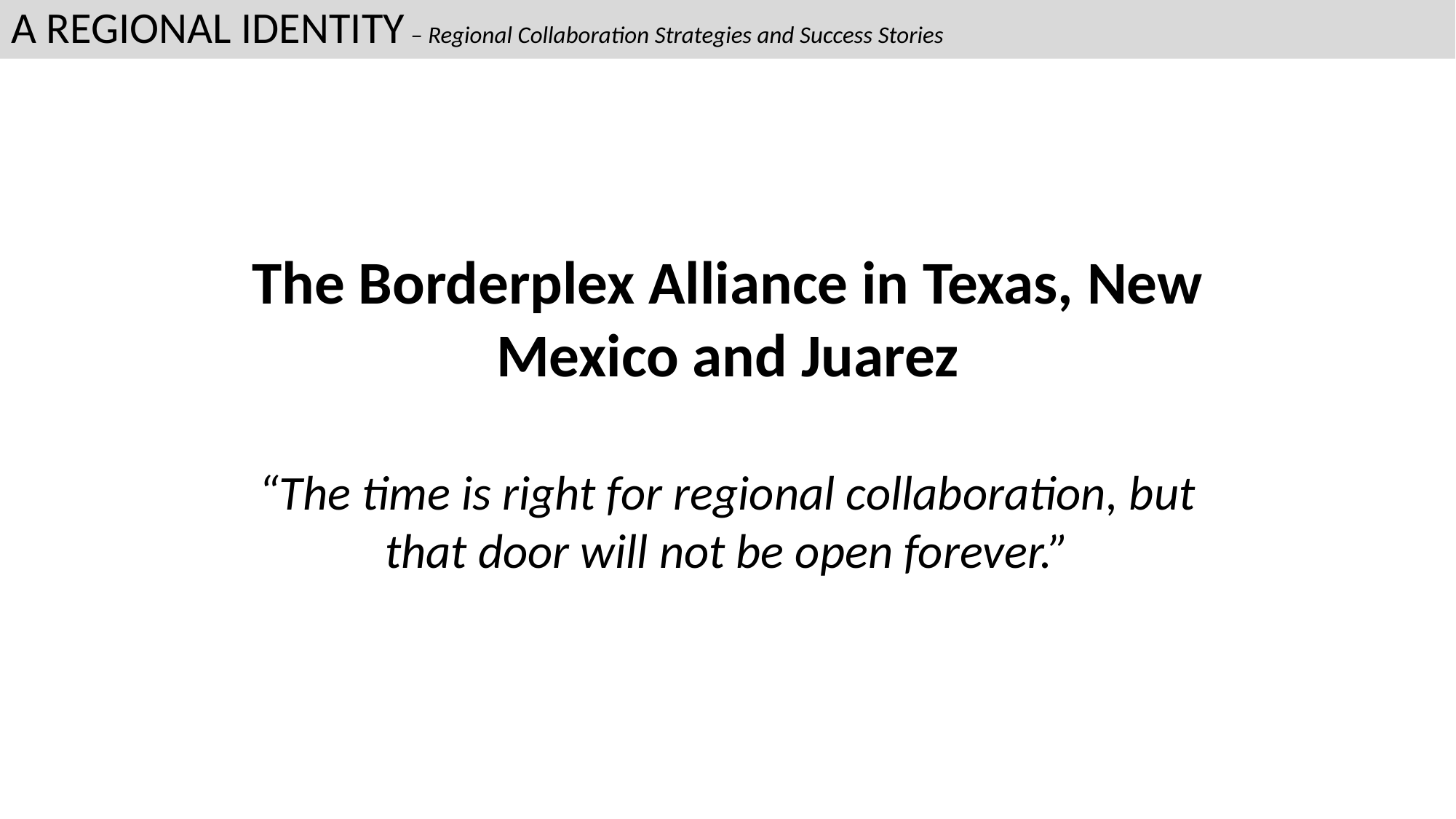

# A REGIONAL IDENTITY – Regional Collaboration Strategies and Success Stories
The Borderplex Alliance in Texas, New Mexico and Juarez

“The time is right for regional collaboration, but that door will not be open forever.”